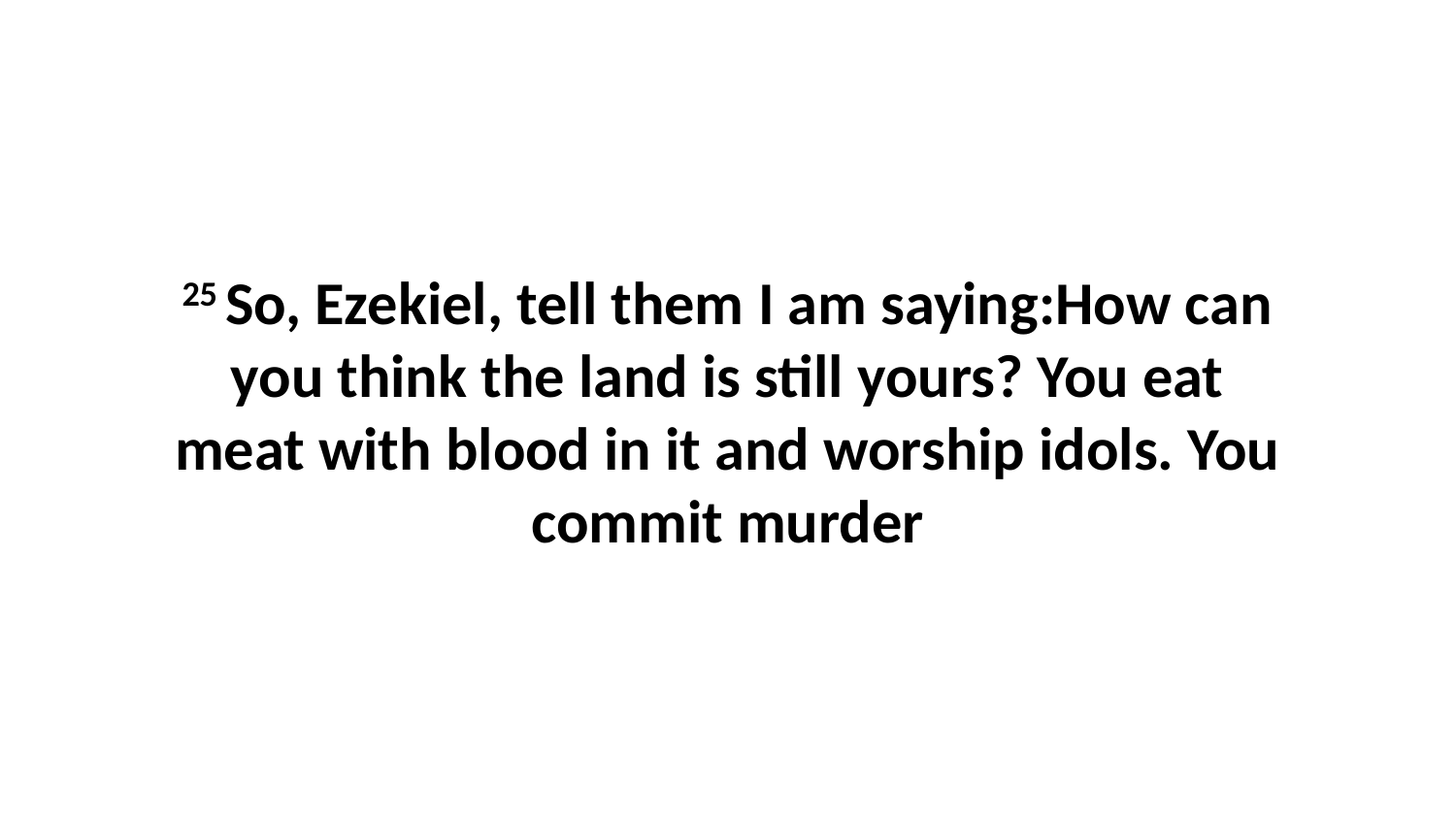

25 So, Ezekiel, tell them I am saying:How can you think the land is still yours? You eat meat with blood in it and worship idols. You commit murder